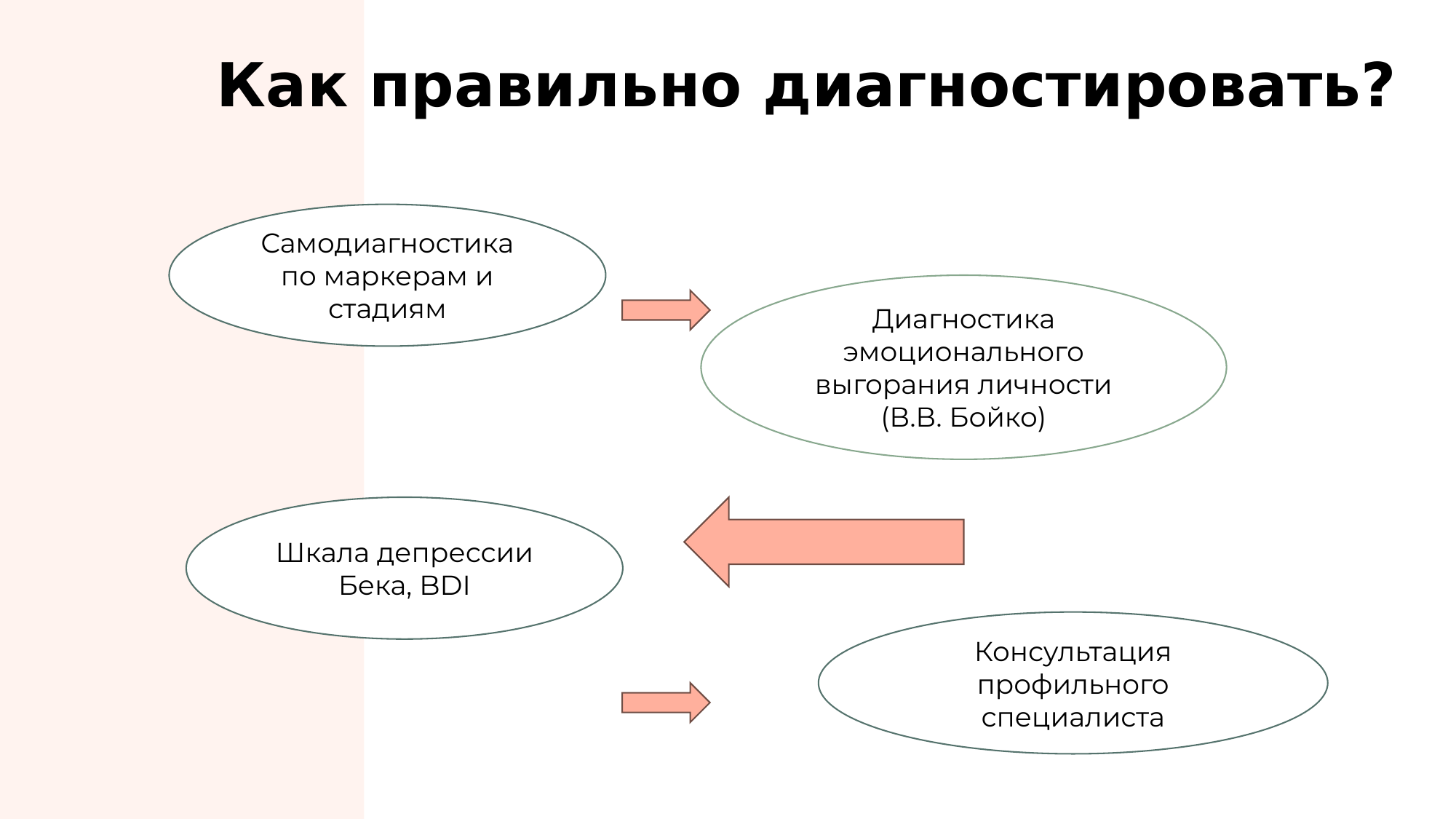

# Как правильно диагностировать?
Самодиагностика по маркерам и стадиям
Диагностика эмоционального выгорания личности (В.В. Бойко)

Шкала депрессии Бека, BDI

Консультация профильного специалиста